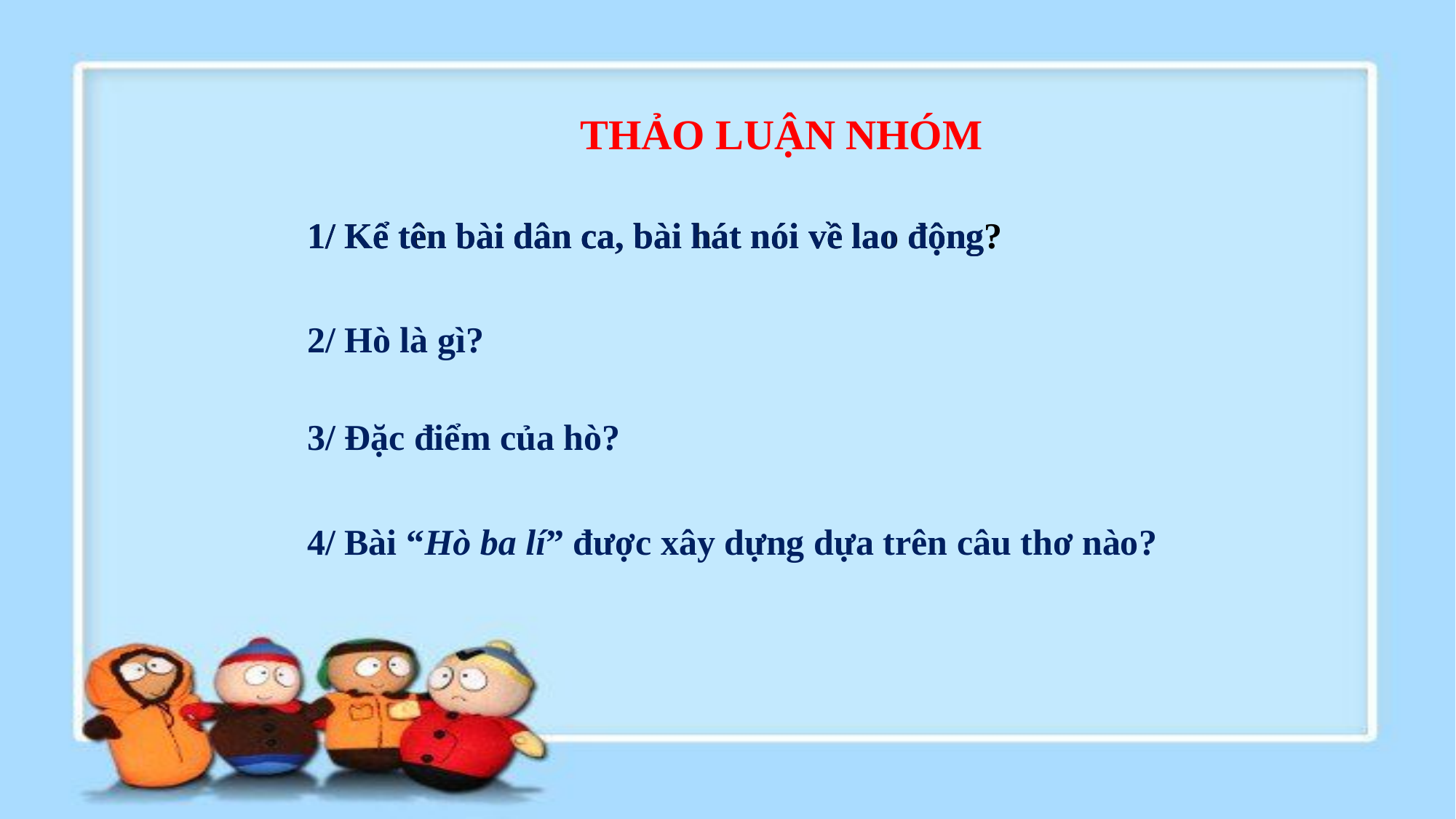

THẢO LUẬN NHÓM
1/ Kể tên bài dân ca, bài hát nói về lao động?
1/ Kể tên bài dân ca, bài hát nói về lao động
2/ Hò là gì?
3/ Đặc điểm của hò?
4/ Bài “Hò ba lí” được xây dựng dựa trên câu thơ nào?